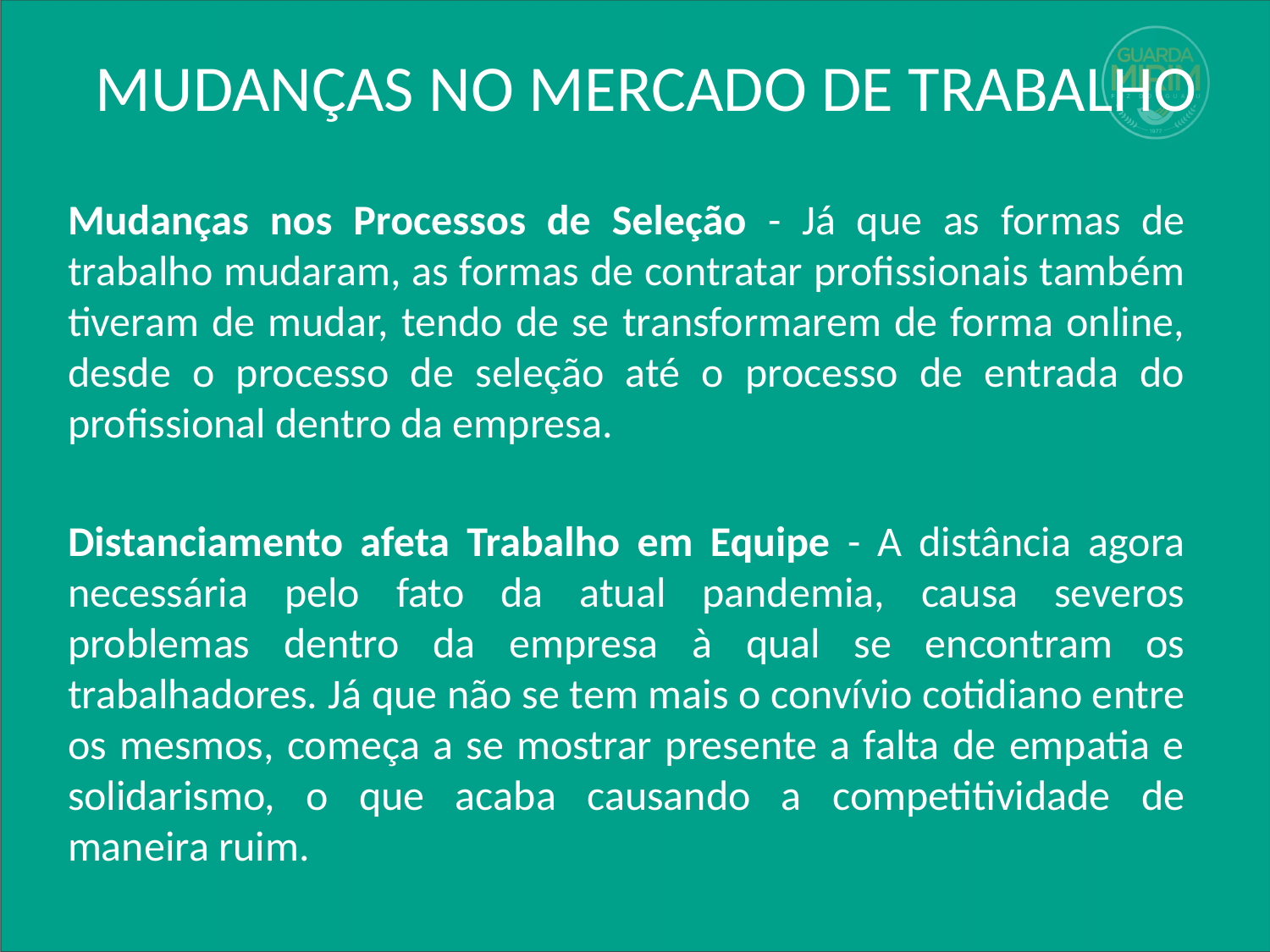

# MUDANÇAS NO MERCADO DE TRABALHO
Mudanças nos Processos de Seleção - Já que as formas de trabalho mudaram, as formas de contratar profissionais também tiveram de mudar, tendo de se transformarem de forma online, desde o processo de seleção até o processo de entrada do profissional dentro da empresa.

Distanciamento afeta Trabalho em Equipe - A distância agora necessária pelo fato da atual pandemia, causa severos problemas dentro da empresa à qual se encontram os trabalhadores. Já que não se tem mais o convívio cotidiano entre os mesmos, começa a se mostrar presente a falta de empatia e solidarismo, o que acaba causando a competitividade de maneira ruim.